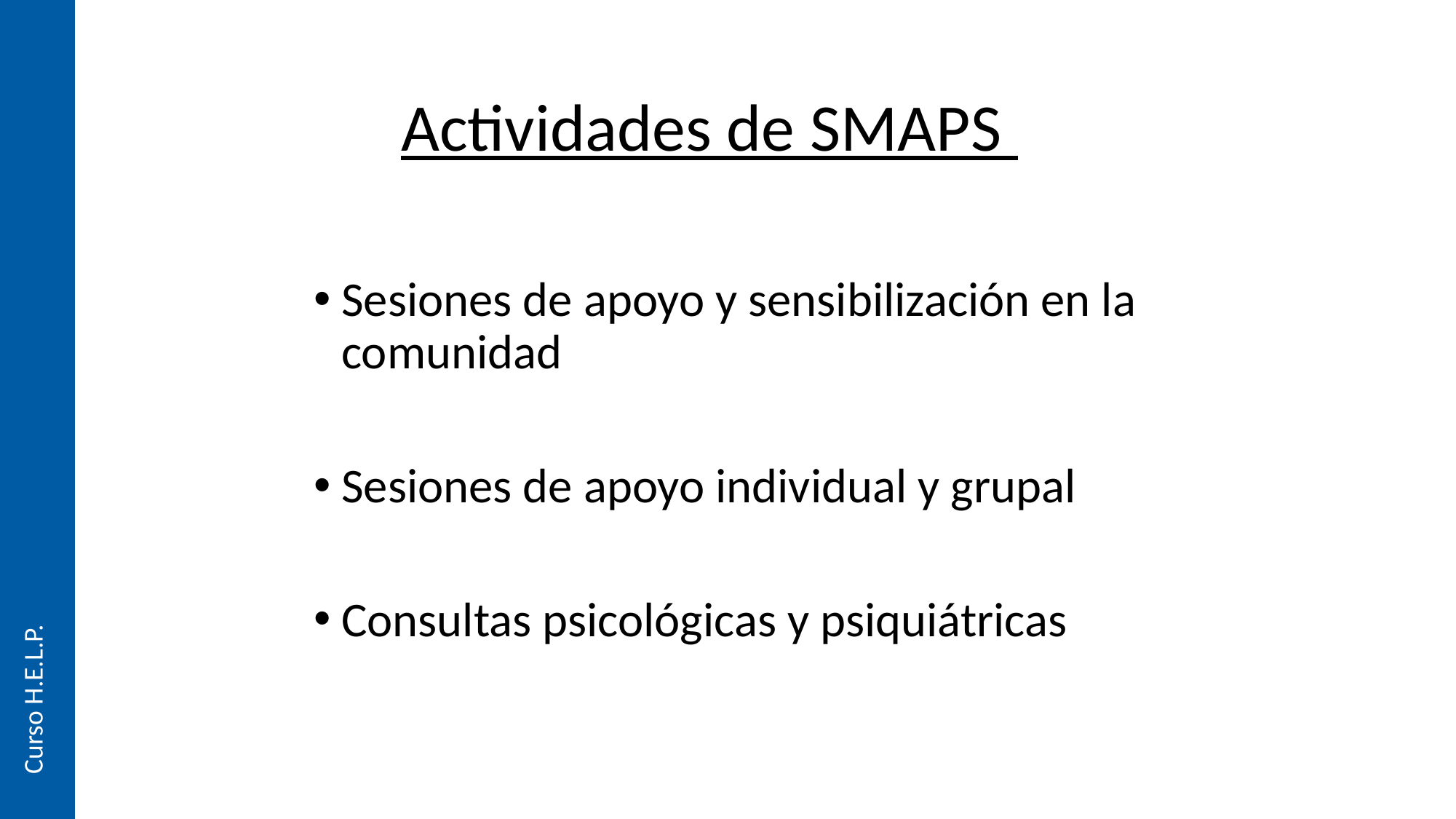

# Actividades de SMAPS

Sesiones de apoyo y sensibilización en la comunidad

Sesiones de apoyo individual y grupal

Consultas psicológicas y psiquiátricas

Curso H.E.L.P.